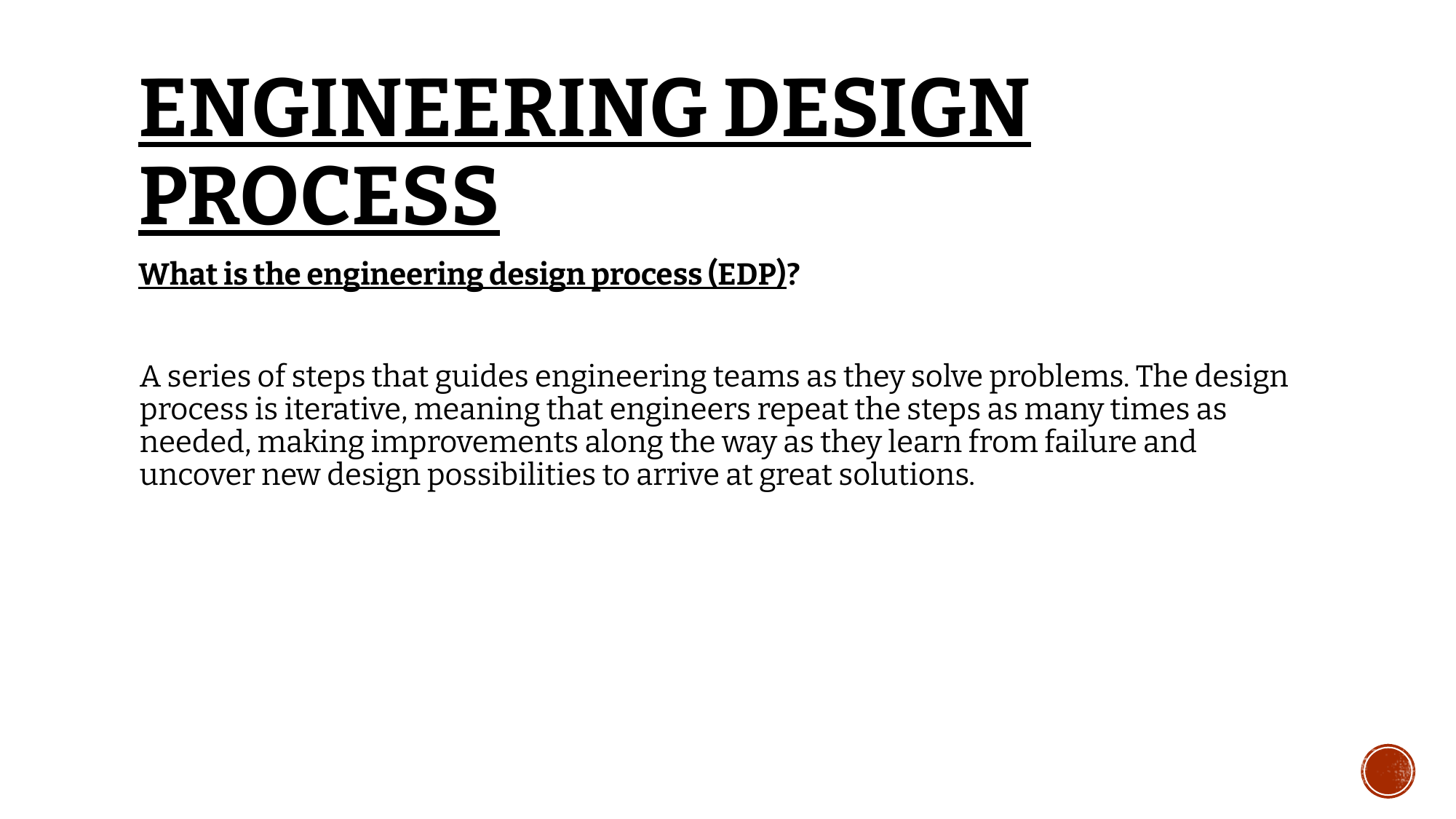

# Engineering design process
What is the engineering design process (EDP)?

A series of steps that guides engineering teams as they solve problems. The design process is iterative, meaning that engineers repeat the steps as many times as needed, making improvements along the way as they learn from failure and uncover new design possibilities to arrive at great solutions.